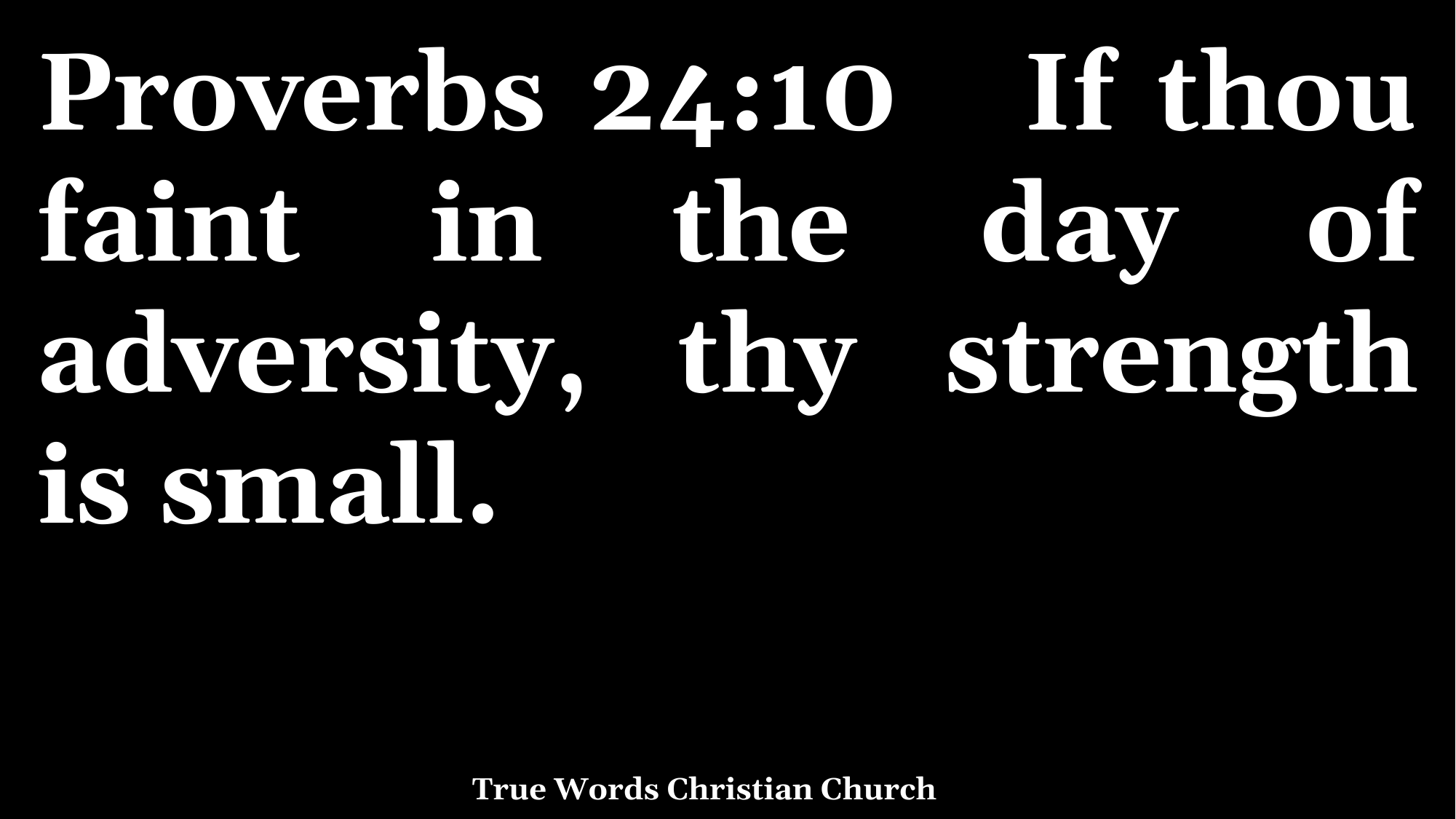

Proverbs 24:10   If thou faint in the day of adversity, thy strength is small.
True Words Christian Church